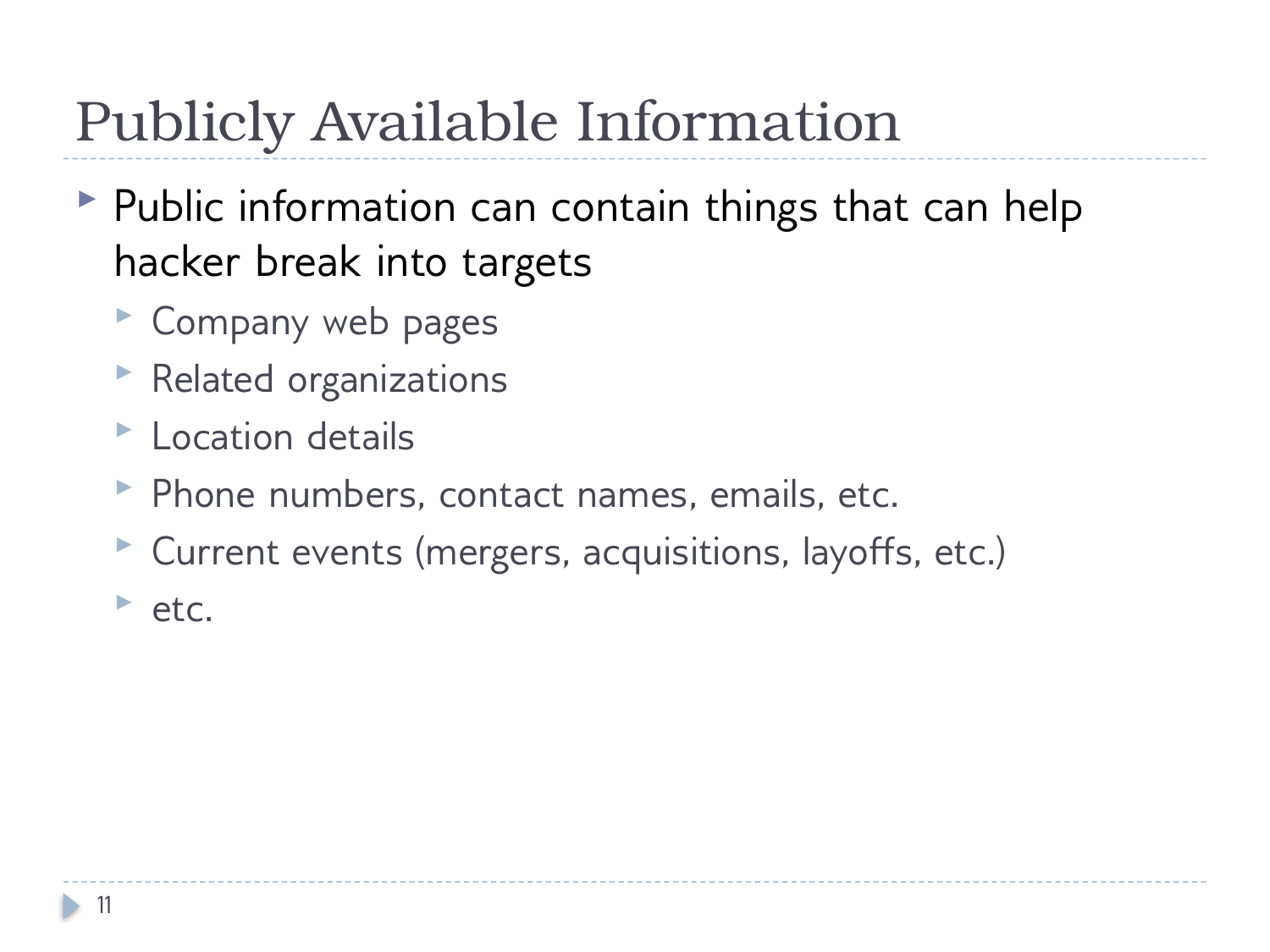

# Publicly Available Information
Public information can contain things that can help hacker break into targets
Company web pages
Related organizations
Location details
Phone numbers, contact names, emails, etc.
Current events (mergers, acquisitions, layoffs, etc.)
etc.
11